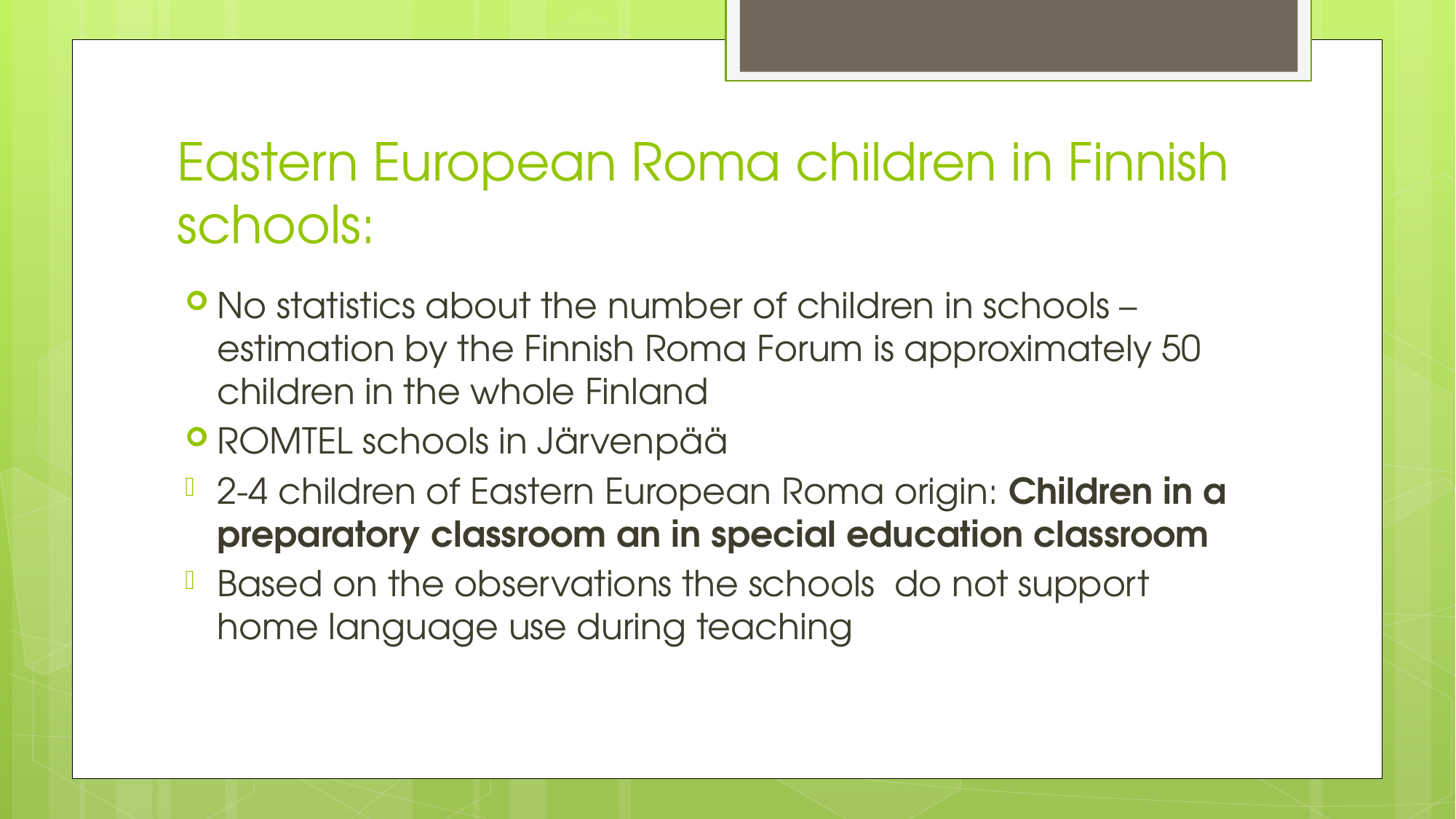

# Eastern European Roma children in Finnish schools:
No statistics about the number of children in schools – estimation by the Finnish Roma Forum is approximately 50 children in the whole Finland
ROMTEL schools in Järvenpää
2-4 children of Eastern European Roma origin: Children in a preparatory classroom an in special education classroom
Based on the observations the schools  do not support home language use during teaching